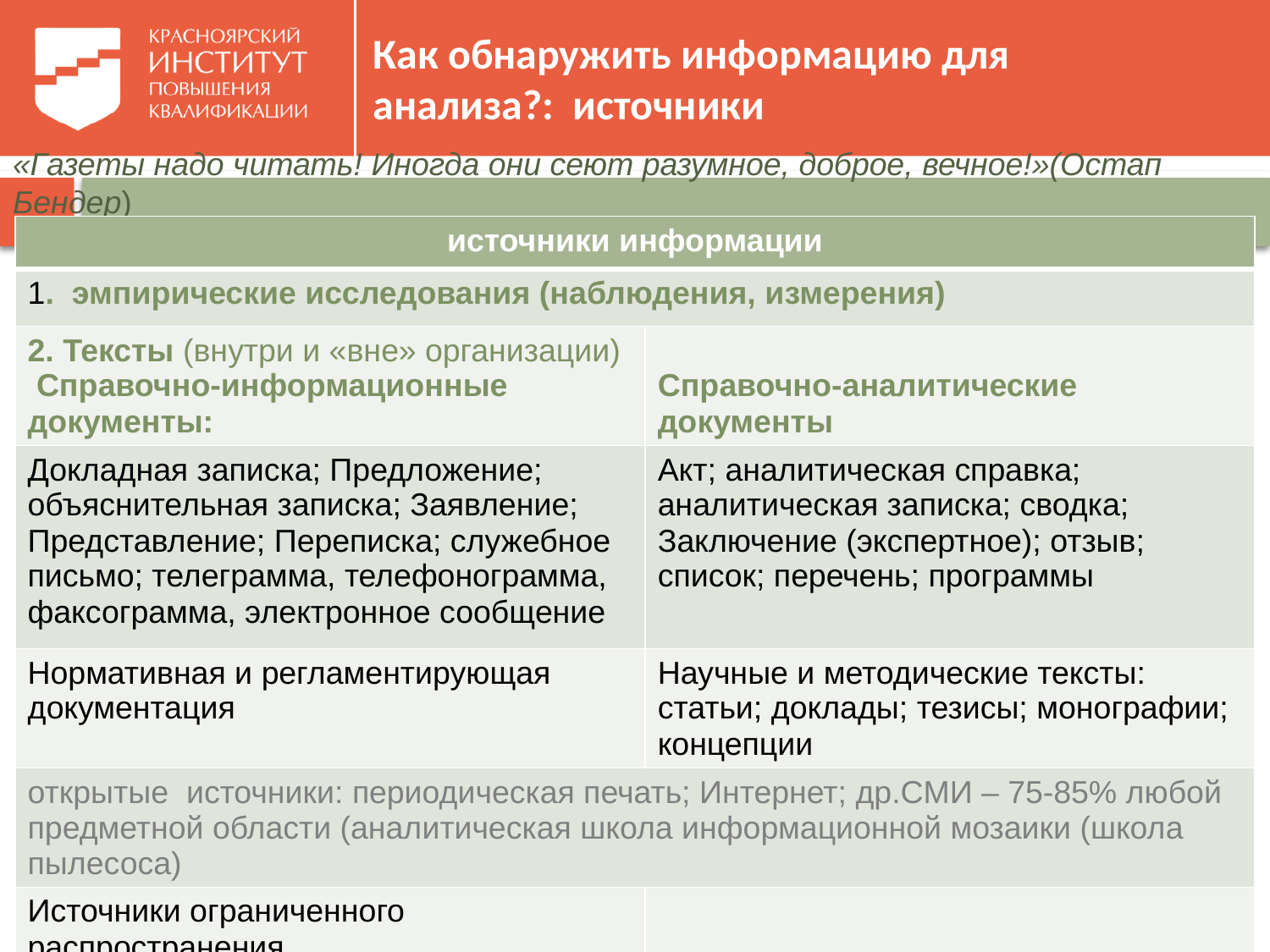

# Как обнаружить информацию для анализа?:  источники
«Газеты надо читать! Иногда они сеют разумное, доброе, вечное!»(Остап Бендер)

| источники информации |  |
| --- | --- |
| 1. эмпирические исследования (наблюдения, измерения) |  |
| 2. Тексты (внутри и «вне» организации) Справочно-информационные документы: | Справочно-аналитические документы |
| Докладная записка; Предложение; объяснительная записка; Заявление; Представление; Переписка; служебное письмо; телеграмма, телефонограмма, факсограмма, электронное сообщение | Акт; аналитическая справка; аналитическая записка; сводка; Заключение (экспертное); отзыв; список; перечень; программы |
| Нормативная и регламентирующая документация | Научные и методические тексты: статьи; доклады; тезисы; монографии; концепции |
| открытые источники: периодическая печать; Интернет; др.СМИ – 75-85% любой предметной области (аналитическая школа информационной мозаики (школа пылесоса) |  |
| Источники ограниченного распространения |  |
| 3. Люди (Деньги; тщеславие ; идеология; зависимость от информации) |  |